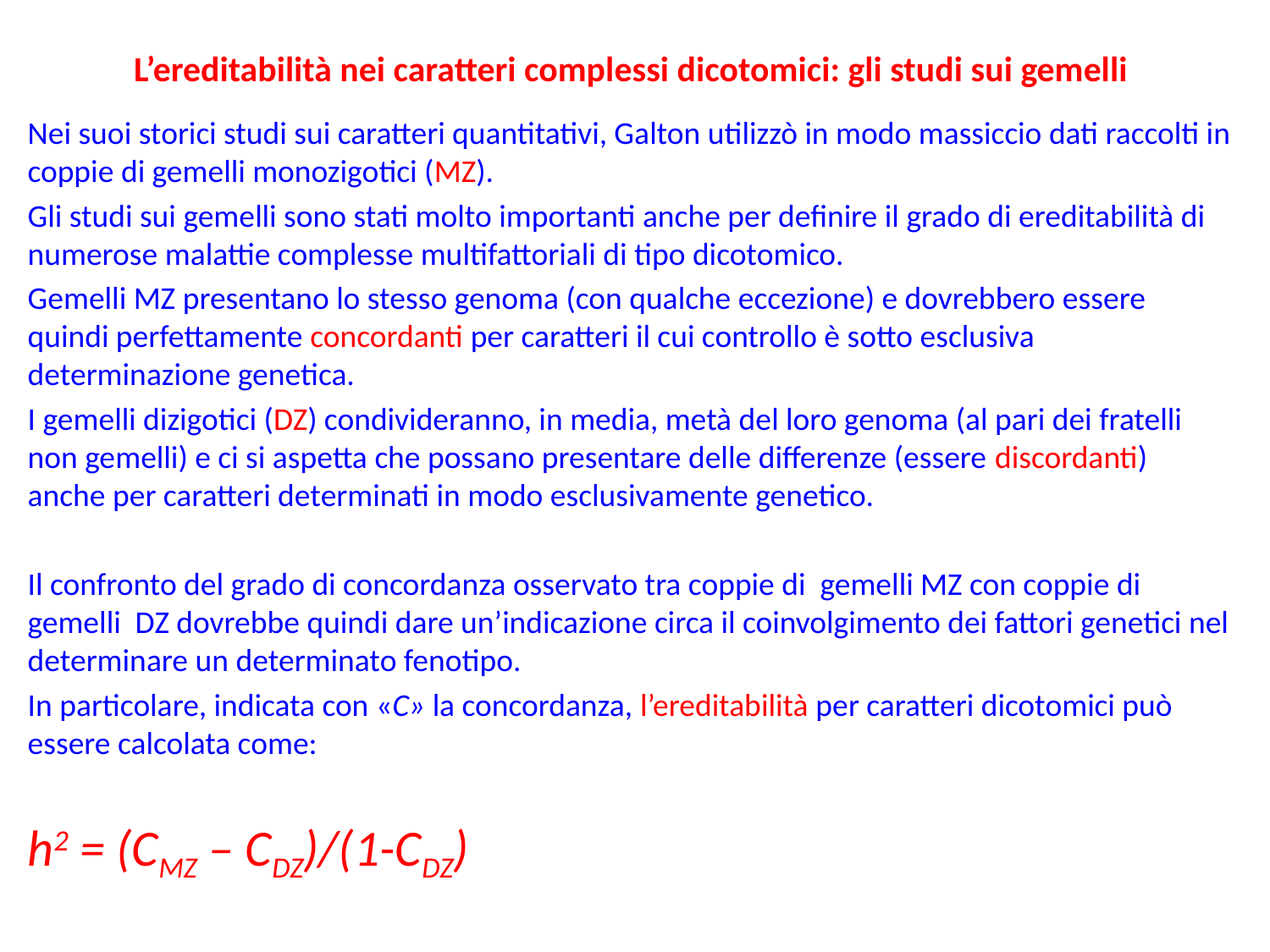

# L’ereditabilità nei caratteri complessi dicotomici: gli studi sui gemelli
Nei suoi storici studi sui caratteri quantitativi, Galton utilizzò in modo massiccio dati raccolti in coppie di gemelli monozigotici (MZ).
Gli studi sui gemelli sono stati molto importanti anche per definire il grado di ereditabilità di numerose malattie complesse multifattoriali di tipo dicotomico.
Gemelli MZ presentano lo stesso genoma (con qualche eccezione) e dovrebbero essere quindi perfettamente concordanti per caratteri il cui controllo è sotto esclusiva determinazione genetica.
I gemelli dizigotici (DZ) condivideranno, in media, metà del loro genoma (al pari dei fratelli non gemelli) e ci si aspetta che possano presentare delle differenze (essere discordanti) anche per caratteri determinati in modo esclusivamente genetico.

Il confronto del grado di concordanza osservato tra coppie di  gemelli MZ con coppie di gemelli  DZ dovrebbe quindi dare un’indicazione circa il coinvolgimento dei fattori genetici nel determinare un determinato fenotipo.
In particolare, indicata con «C» la concordanza, l’ereditabilità per caratteri dicotomici può essere calcolata come:

h2 = (CMZ – CDZ)/(1-CDZ)